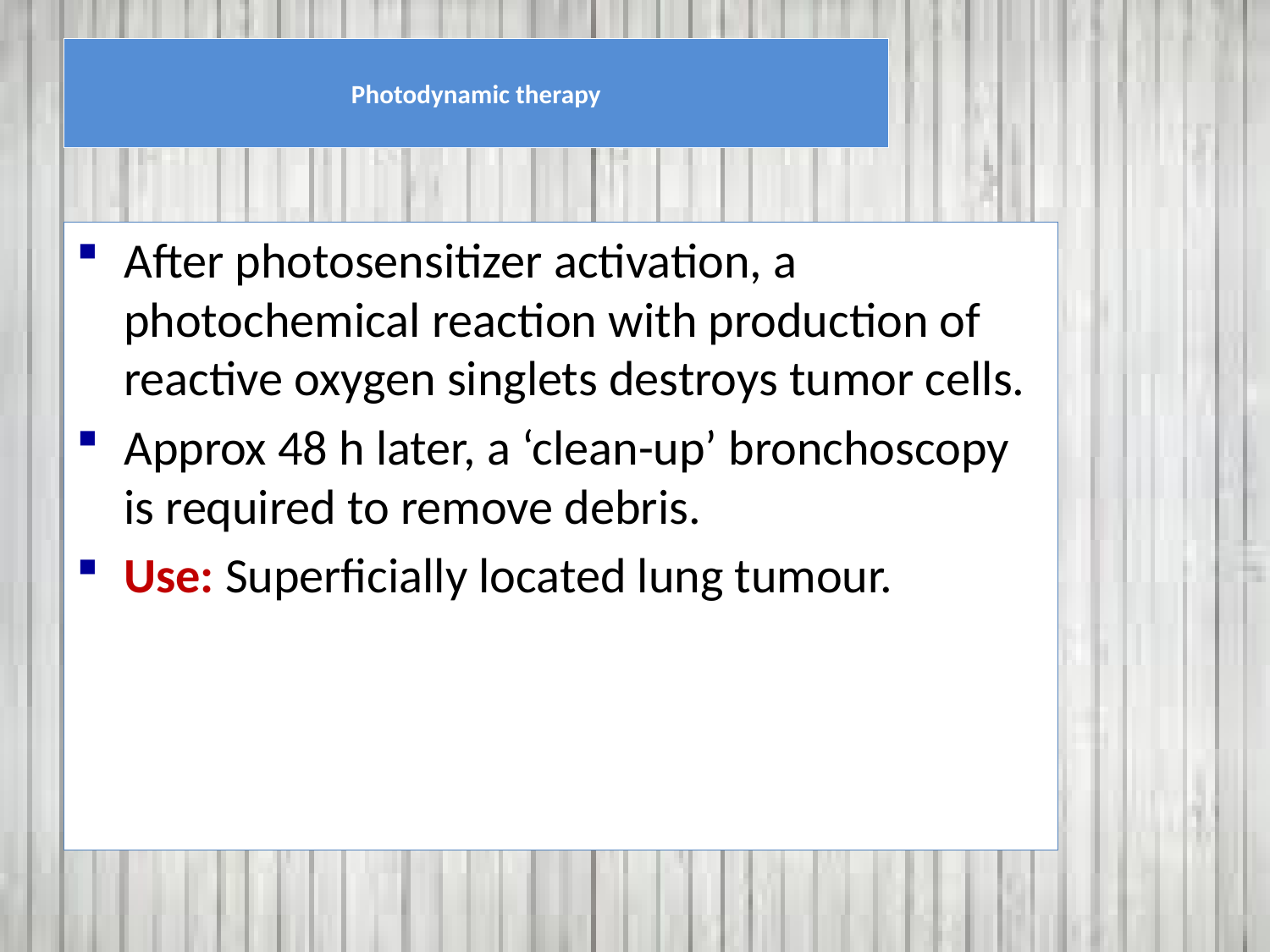

# Photodynamic therapy
After photosensitizer activation, a photochemical reaction with production of reactive oxygen singlets destroys tumor cells.
Approx 48 h later, a ‘clean-up’ bronchoscopy is required to remove debris.
Use: Superficially located lung tumour.